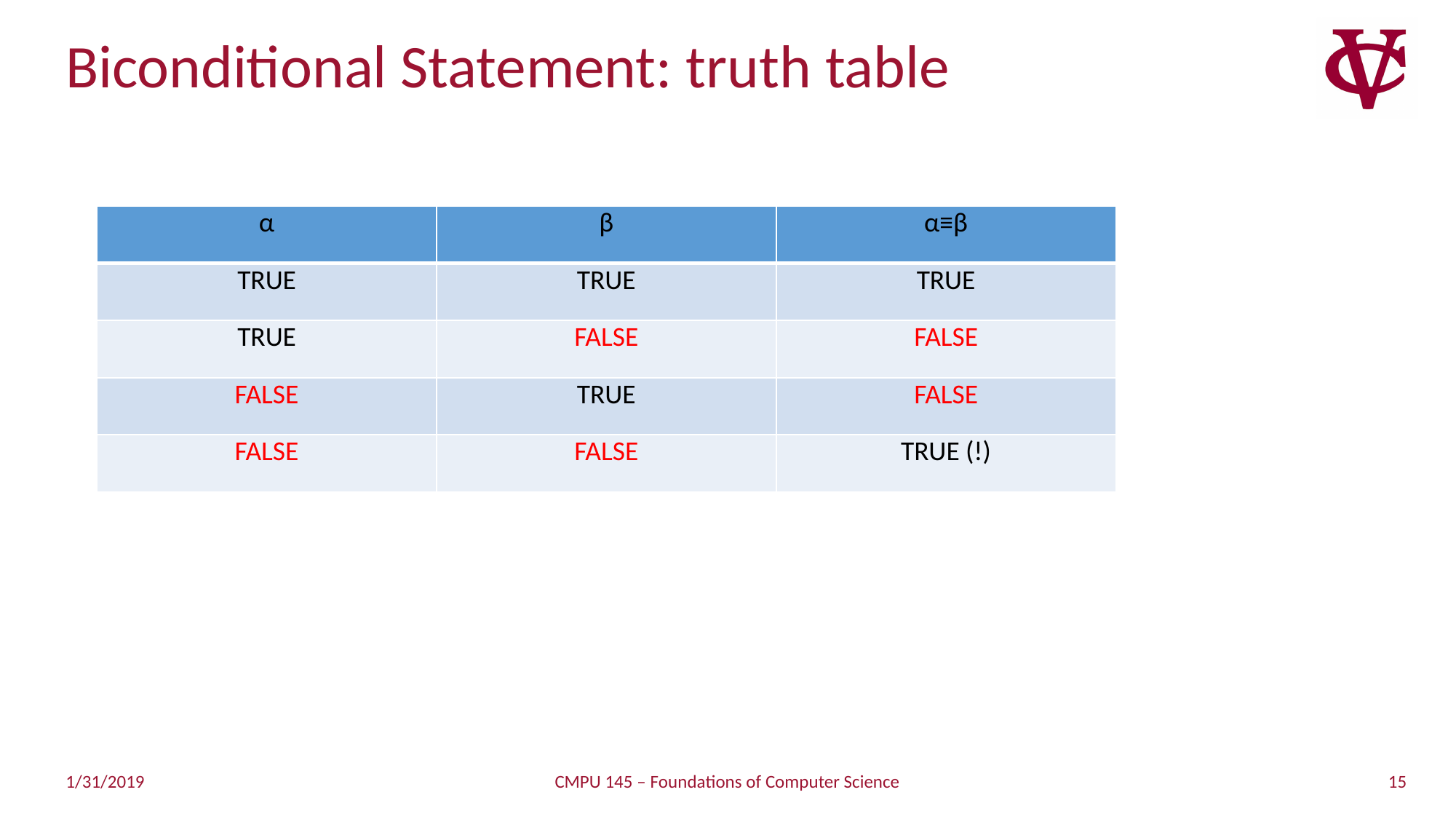

# Biconditional Statement: truth table
| α | β | α≡β |
| --- | --- | --- |
| TRUE | TRUE | TRUE |
| TRUE | FALSE | FALSE |
| FALSE | TRUE | FALSE |
| FALSE | FALSE | TRUE (!) |
15
1/31/2019
CMPU 145 – Foundations of Computer Science